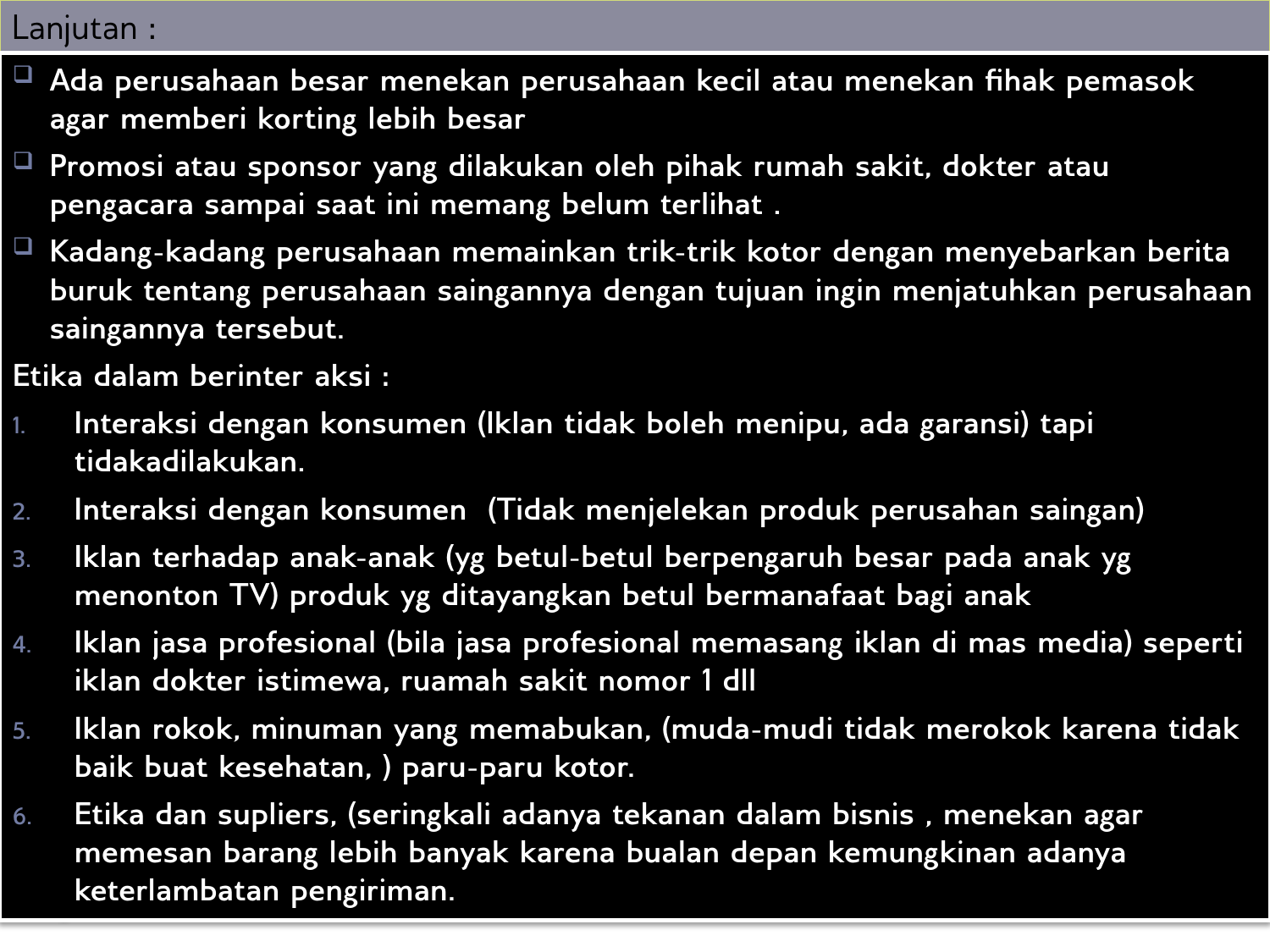

# Lanjutan :
Ada perusahaan besar menekan perusahaan kecil atau menekan fihak pemasok agar memberi korting lebih besar
Promosi atau sponsor yang dilakukan oleh pihak rumah sakit, dokter atau pengacara sampai saat ini memang belum terlihat .
Kadang-kadang perusahaan memainkan trik-trik kotor dengan menyebarkan berita buruk tentang perusahaan saingannya dengan tujuan ingin menjatuhkan perusahaan saingannya tersebut.
Etika dalam berinter aksi :
Interaksi dengan konsumen (Iklan tidak boleh menipu, ada garansi) tapi tidakadilakukan.
Interaksi dengan konsumen  (Tidak menjelekan produk perusahan saingan)
Iklan terhadap anak-anak (yg betul-betul berpengaruh besar pada anak yg menonton TV) produk yg ditayangkan betul bermanafaat bagi anak
Iklan jasa profesional (bila jasa profesional memasang iklan di mas media) seperti iklan dokter istimewa, ruamah sakit nomor 1 dll
Iklan rokok, minuman yang memabukan, (muda-mudi tidak merokok karena tidak baik buat kesehatan, ) paru-paru kotor.
Etika dan supliers, (seringkali adanya tekanan dalam bisnis , menekan agar memesan barang lebih banyak karena bualan depan kemungkinan adanya keterlambatan pengiriman.